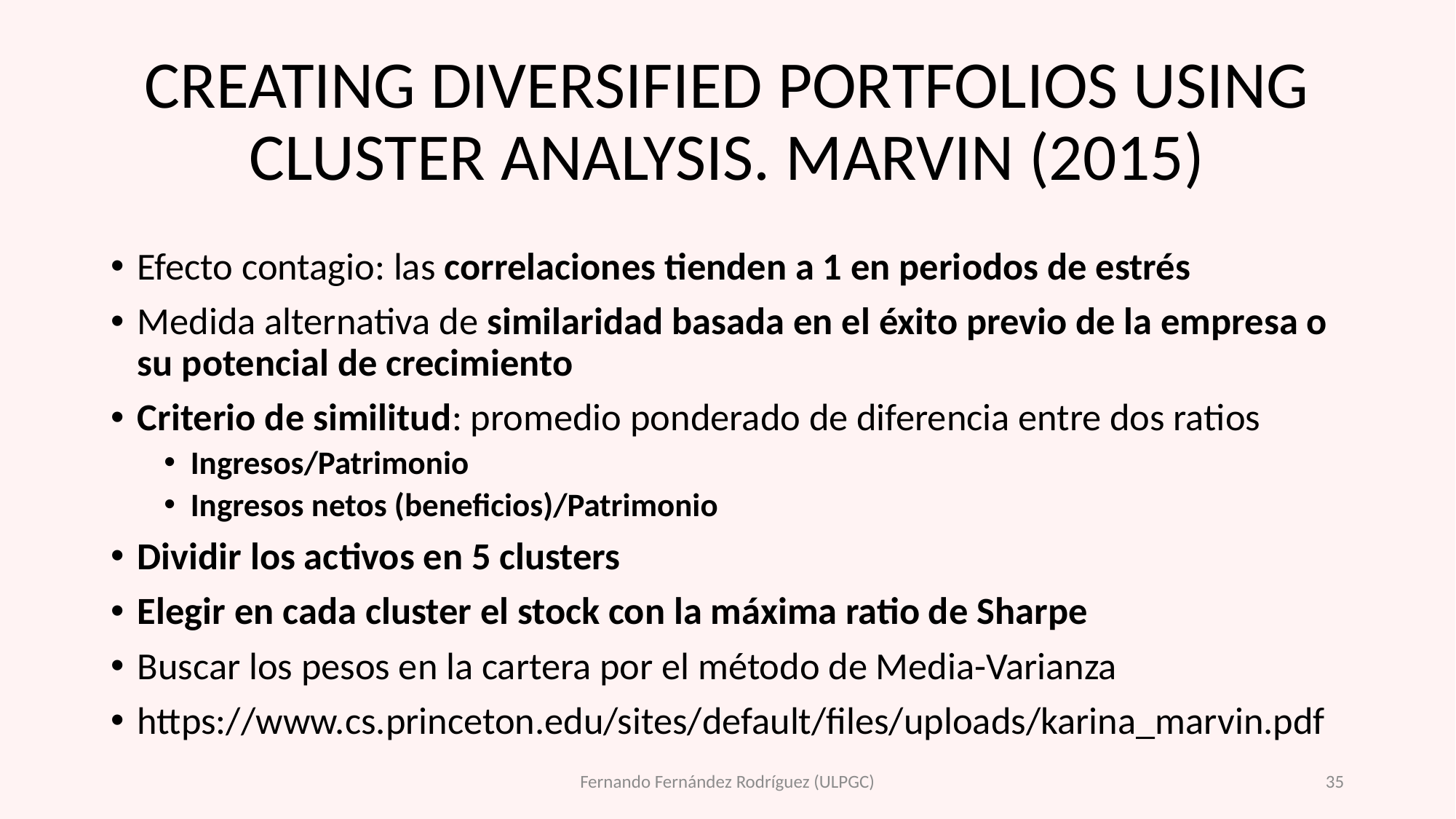

# CREATING DIVERSIFIED PORTFOLIOS USING CLUSTER ANALYSIS. MARVIN (2015)

Efecto contagio: las correlaciones tienden a 1 en periodos de estrés
Medida alternativa de similaridad basada en el éxito previo de la empresa o su potencial de crecimiento
Criterio de similitud: promedio ponderado de diferencia entre dos ratios
Ingresos/Patrimonio
Ingresos netos (beneficios)/Patrimonio
Dividir los activos en 5 clusters
Elegir en cada cluster el stock con la máxima ratio de Sharpe
Buscar los pesos en la cartera por el método de Media-Varianza
https://www.cs.princeton.edu/sites/default/files/uploads/karina_marvin.pdf

Fernando Fernández Rodríguez (ULPGC)
35